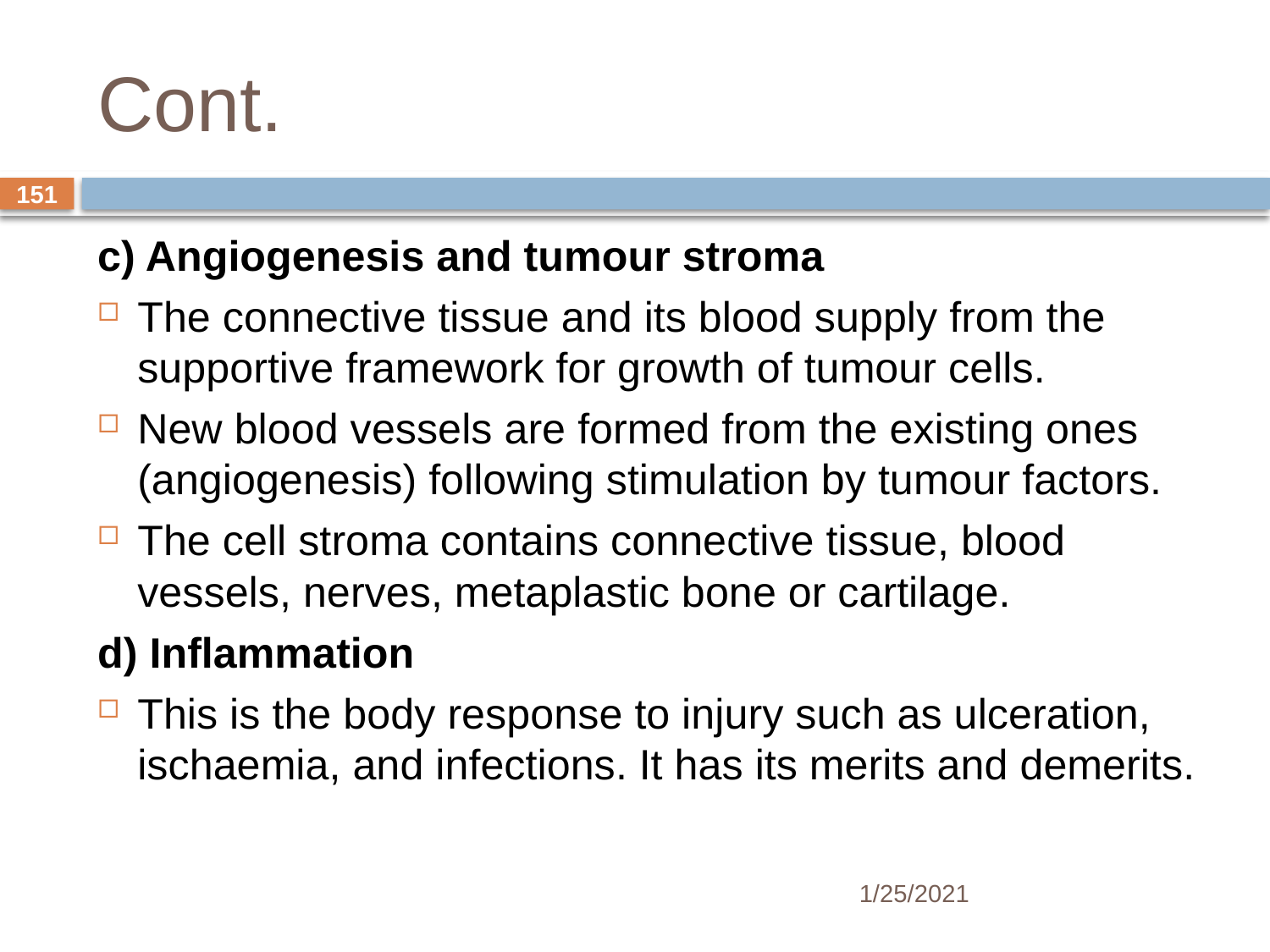

# Cont.
151
c) Angiogenesis and tumour stroma
The connective tissue and its blood supply from the supportive framework for growth of tumour cells.
New blood vessels are formed from the existing ones (angiogenesis) following stimulation by tumour factors.
The cell stroma contains connective tissue, blood vessels, nerves, metaplastic bone or cartilage.
d) Inflammation
This is the body response to injury such as ulceration, ischaemia, and infections. It has its merits and demerits.

1/25/2021